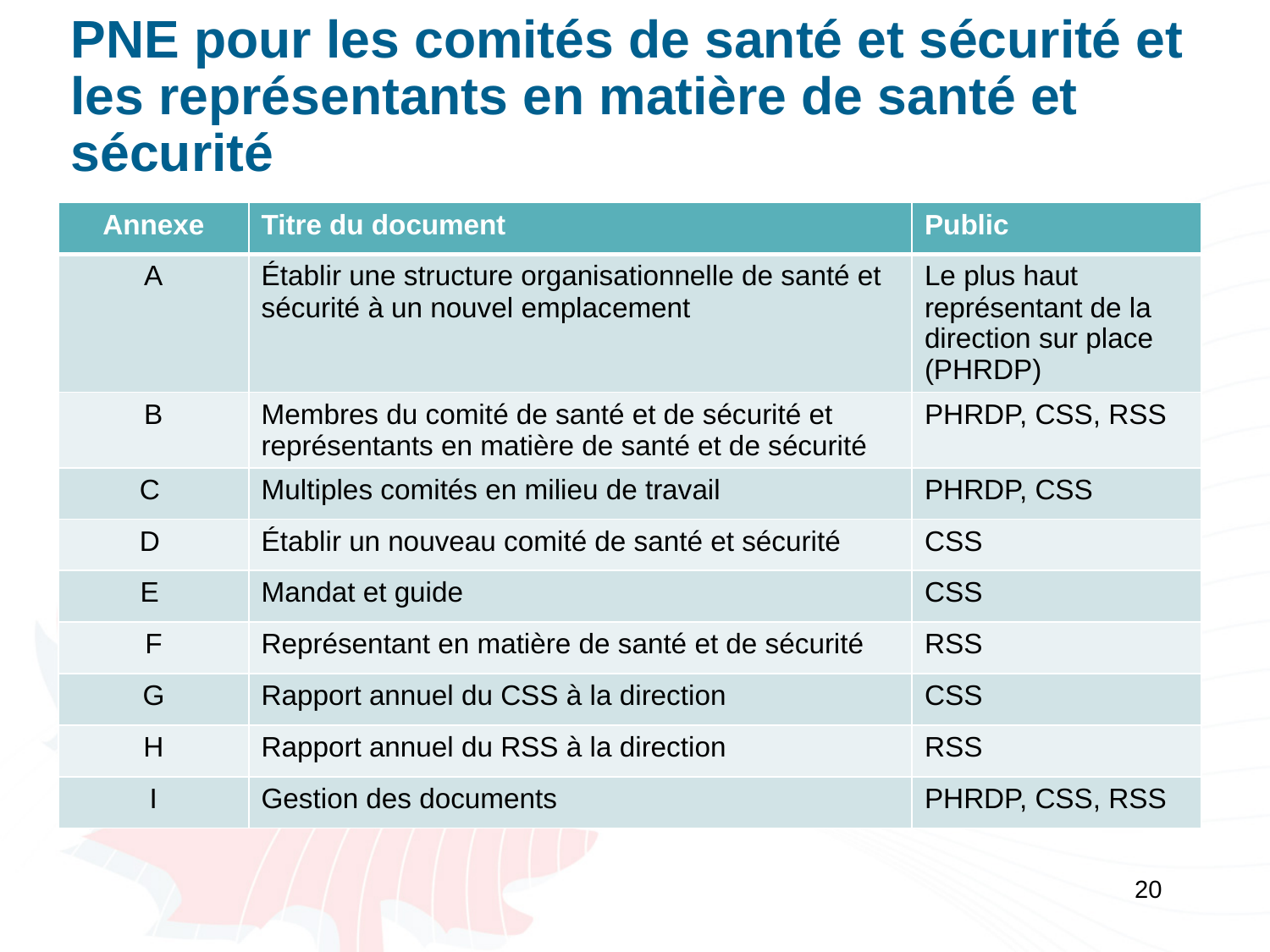

# PNE pour les comités de santé et sécurité et les représentants en matière de santé et sécurité
| Annexe | Titre du document | Public |
| --- | --- | --- |
| A | Établir une structure organisationnelle de santé et sécurité à un nouvel emplacement | Le plus haut représentant de la direction sur place (PHRDP) |
| B | Membres du comité de santé et de sécurité et représentants en matière de santé et de sécurité | PHRDP, CSS, RSS |
| C | Multiples comités en milieu de travail | PHRDP, CSS |
| D | Établir un nouveau comité de santé et sécurité | CSS |
| E | Mandat et guide | CSS |
| F | Représentant en matière de santé et de sécurité | RSS |
| G | Rapport annuel du CSS à la direction | CSS |
| H | Rapport annuel du RSS à la direction | RSS |
| I | Gestion des documents | PHRDP, CSS, RSS |